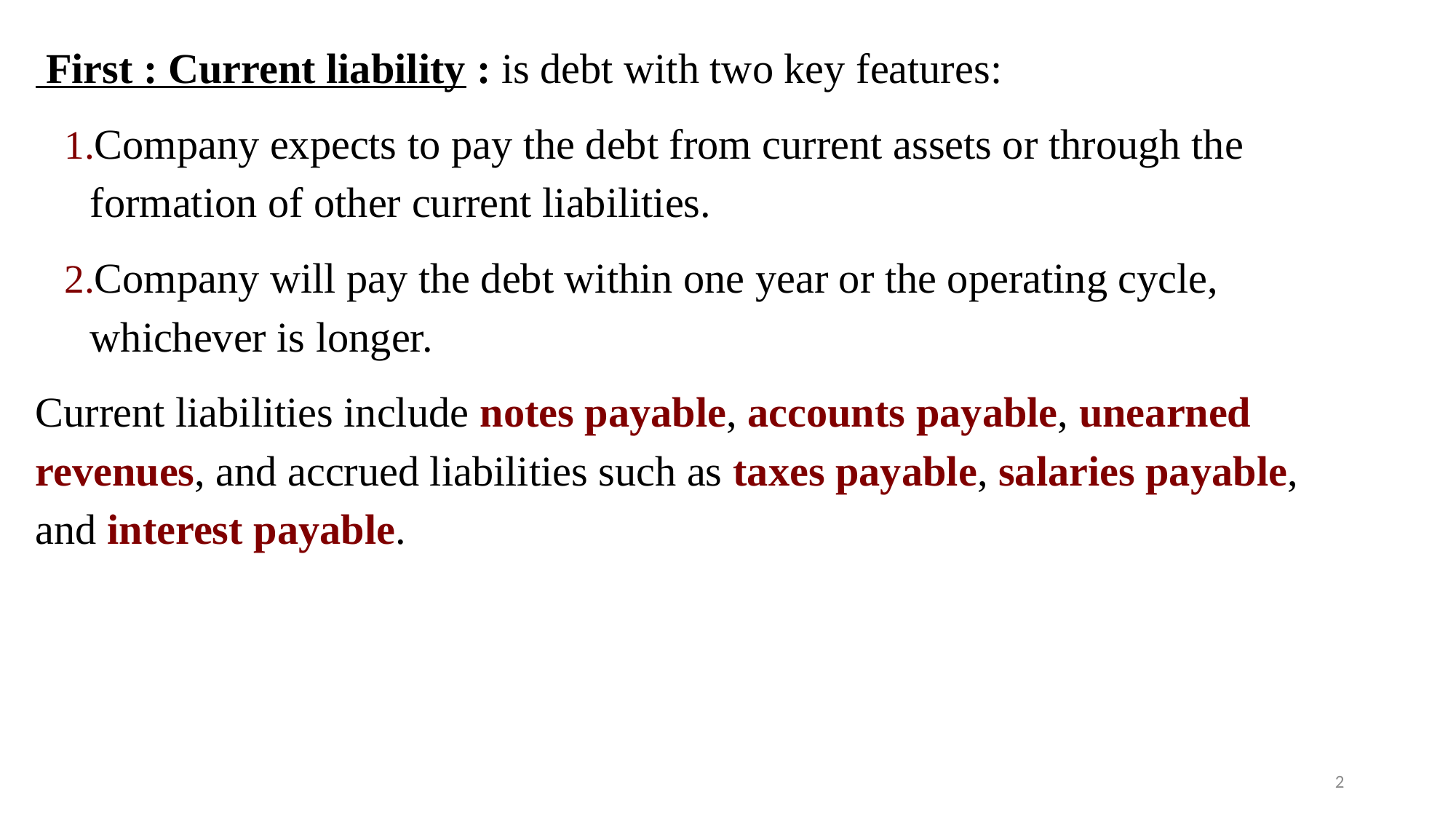

First : Current liability : is debt with two key features:
Company expects to pay the debt from current assets or through the formation of other current liabilities.
Company will pay the debt within one year or the operating cycle, whichever is longer.
Current liabilities include notes payable, accounts payable, unearned revenues, and accrued liabilities such as taxes payable, salaries payable, and interest payable.

2